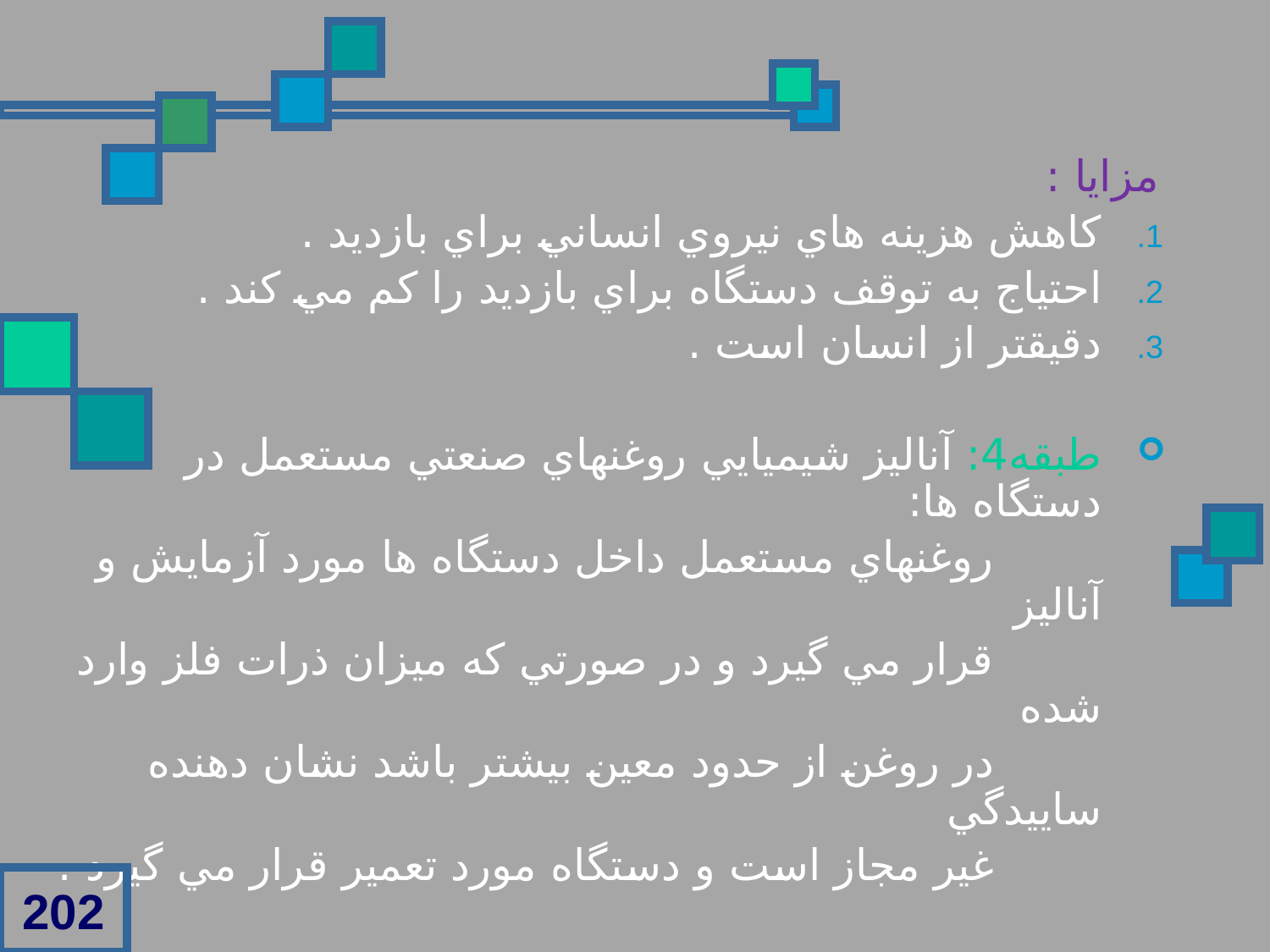

مزايا :
کاهش هزينه هاي نيروي انساني براي بازديد .
احتياج به توقف دستگاه براي بازديد را کم مي کند .
دقيقتر از انسان است .

طبقه4: آناليز شيميايي روغنهاي صنعتي مستعمل در دستگاه ها:
            روغنهاي مستعمل داخل دستگاه ها مورد آزمايش و آناليز
            قرار مي گيرد و در صورتي که ميزان ذرات فلز وارد شده
            در روغن از حدود معين بيشتر باشد نشان دهنده ساييدگي
            غير مجاز است و دستگاه مورد تعمير قرار مي گيرد .
202